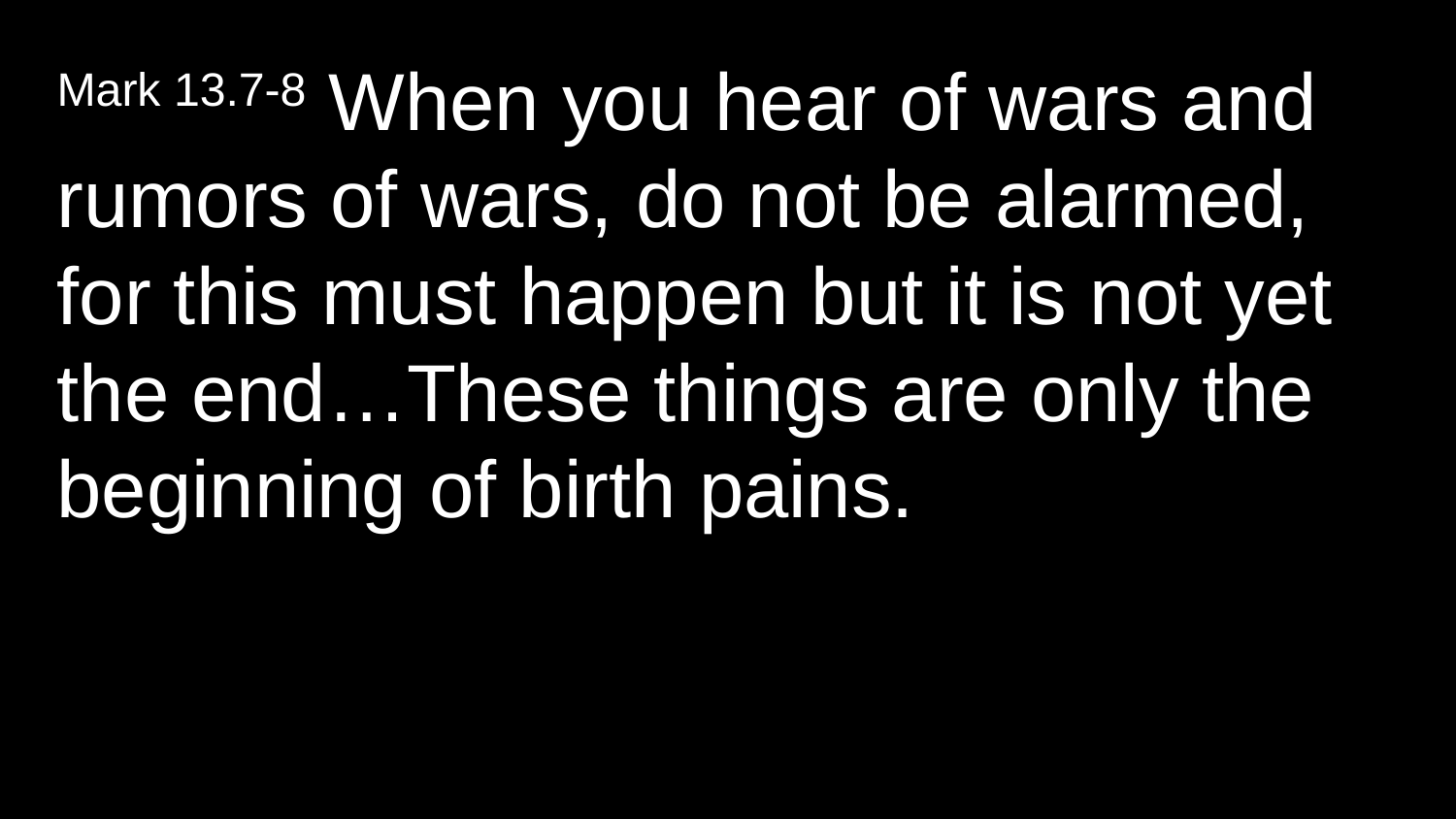

Mark 13.7-8 When you hear of wars and rumors of wars, do not be alarmed, for this must happen but it is not yet the end…These things are only the beginning of birth pains.